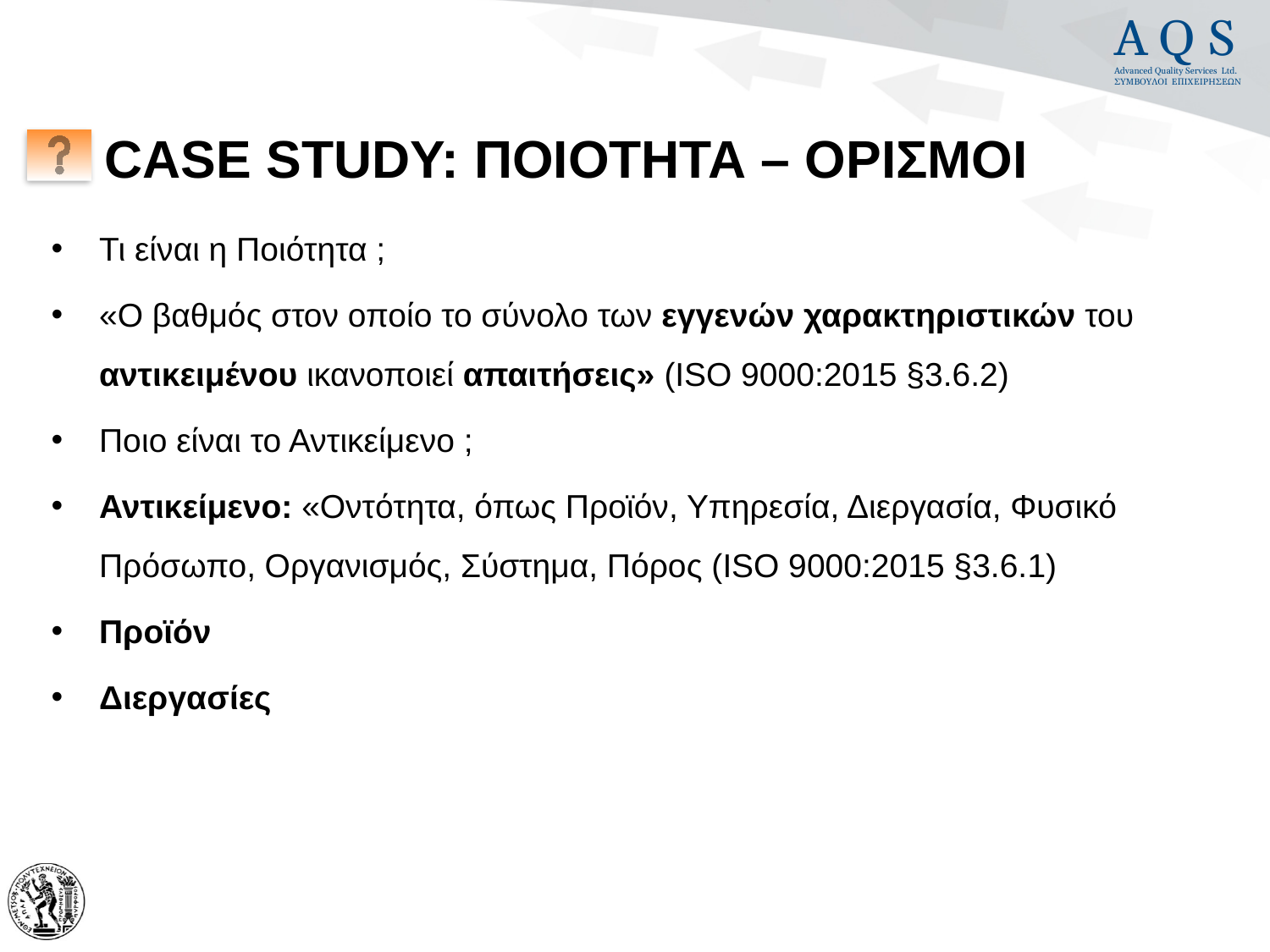

# CASE STUDY: ΠΟΙΟΤΗΤΑ – ΟΡΙΣΜΟΙ

Τι είναι η Ποιότητα ;
«Ο βαθμός στον οποίο το σύνολο των εγγενών χαρακτηριστικών του αντικειμένου ικανοποιεί απαιτήσεις» (ISO 9000:2015 §3.6.2)
Ποιο είναι το Αντικείμενο ;
Αντικείμενο: «Οντότητα, όπως Προϊόν, Υπηρεσία, Διεργασία, Φυσικό Πρόσωπο, Οργανισμός, Σύστημα, Πόρος (ISO 9000:2015 §3.6.1)
Προϊόν
Διεργασίες